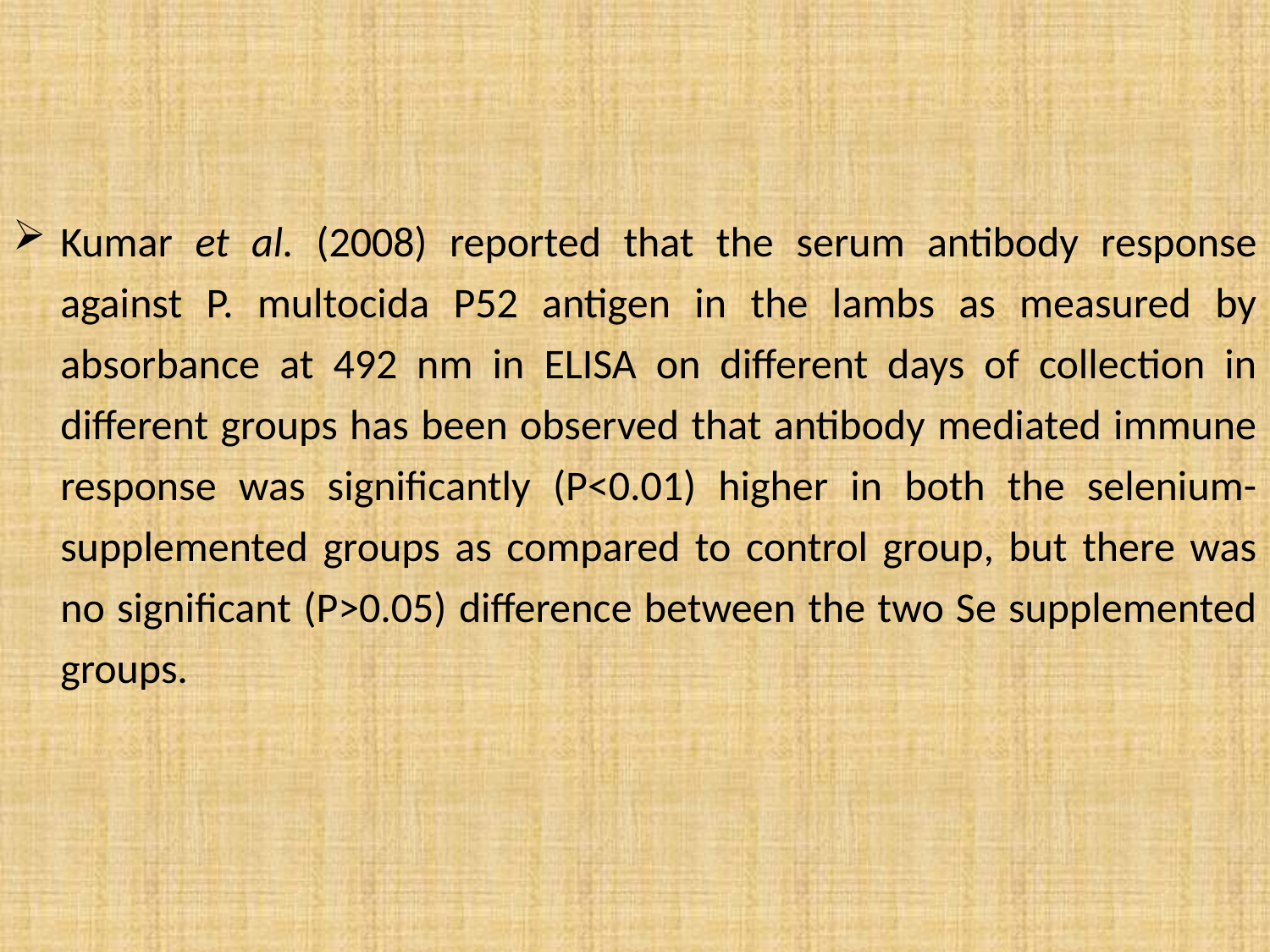

Kumar et al. (2008) reported that the serum antibody response against P. multocida P52 antigen in the lambs as measured by absorbance at 492 nm in ELISA on different days of collection in different groups has been observed that antibody mediated immune response was significantly (P<0.01) higher in both the selenium-supplemented groups as compared to control group, but there was no significant (P>0.05) difference between the two Se supplemented groups.